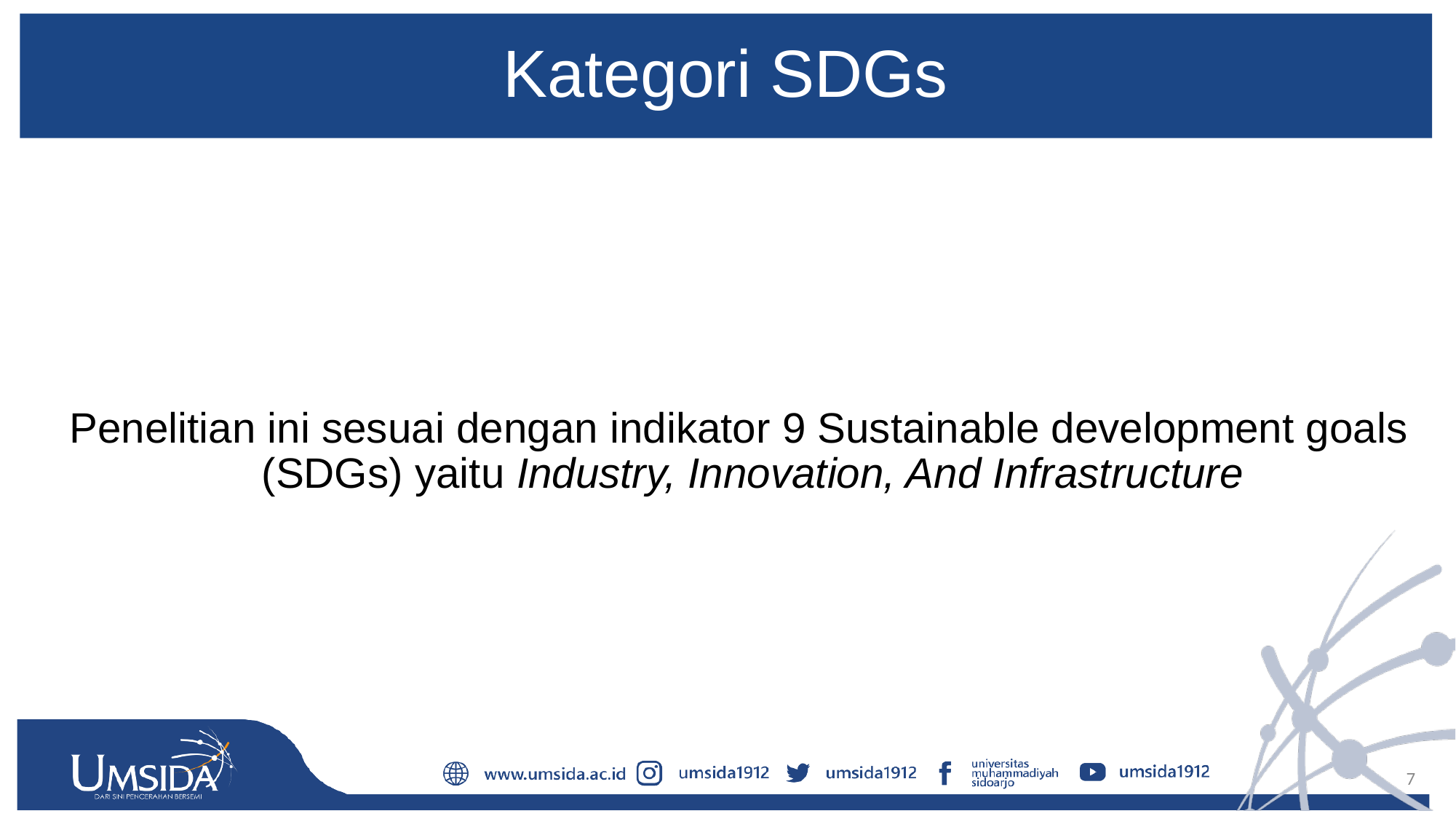

# Kategori SDGs
Penelitian ini sesuai dengan indikator 9 Sustainable development goals (SDGs) yaitu Industry, Innovation, And Infrastructure